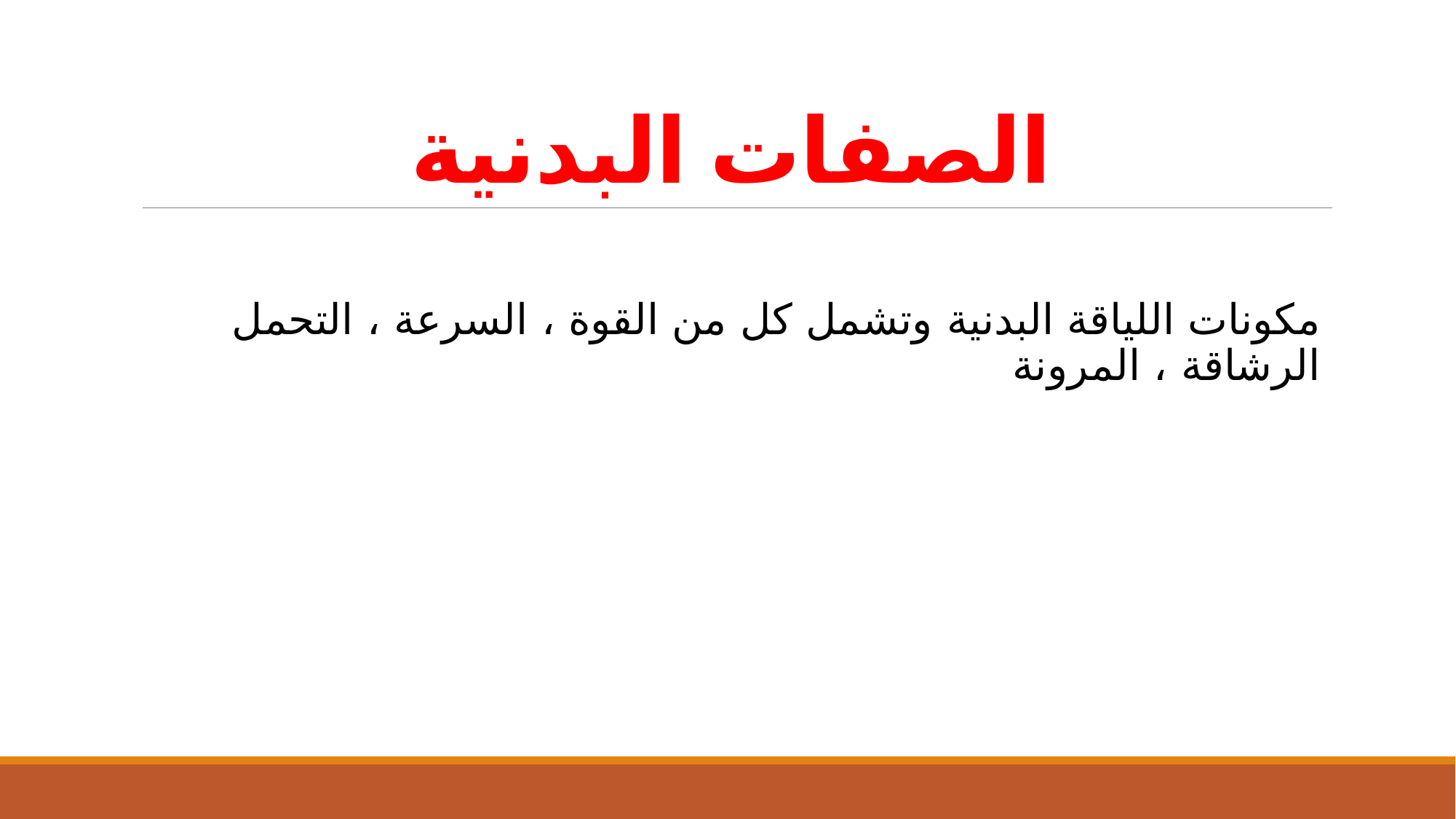

# الصفات البدنية

مكونات اللياقة البدنية وتشمل كل من القوة ، السرعة ، التحمل الرشاقة ، المرونة